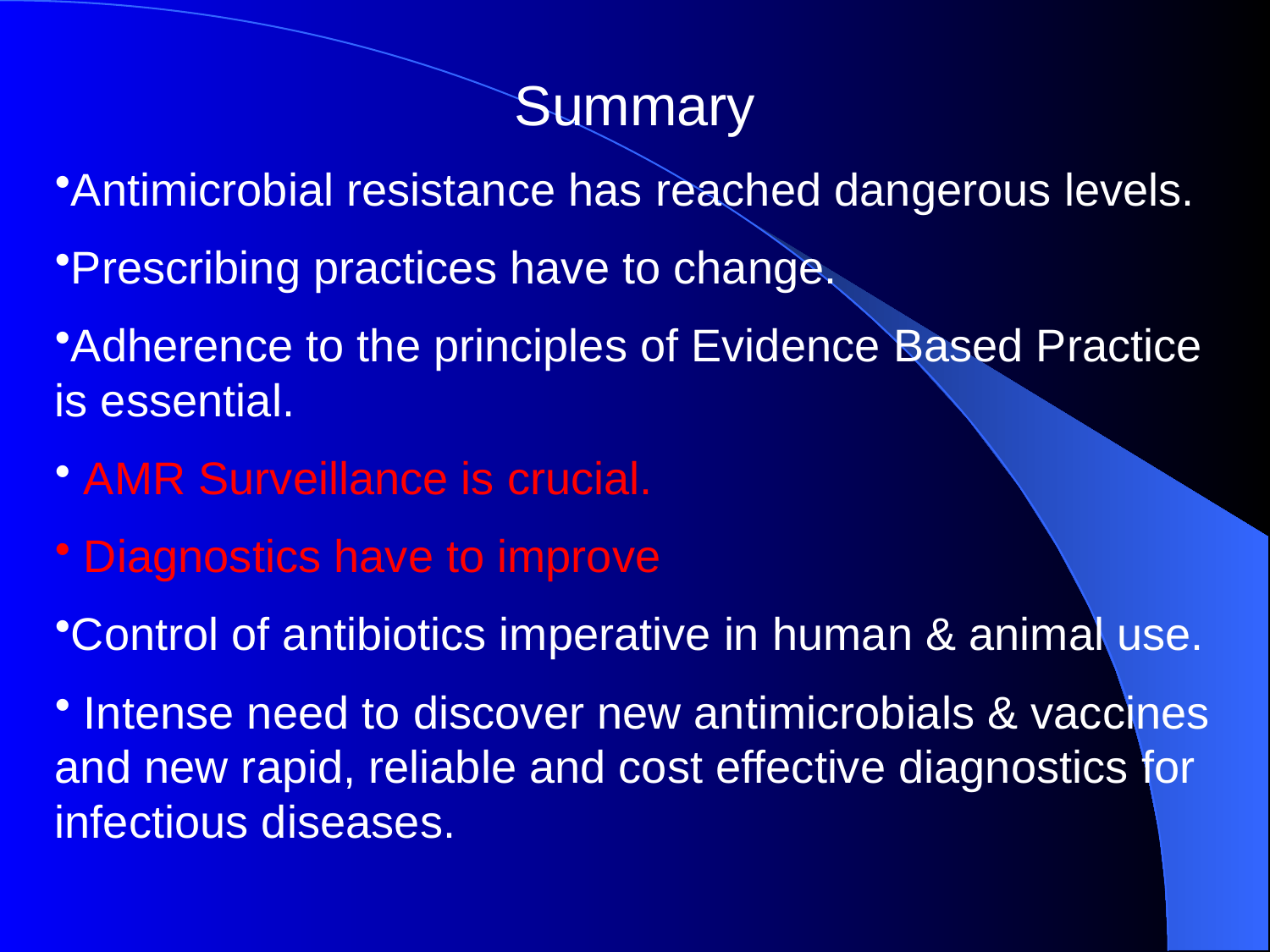

Summary
Antimicrobial resistance has reached dangerous levels.
Prescribing practices have to change.
Adherence to the principles of Evidence Based Practice is essential.
 AMR Surveillance is crucial.
 Diagnostics have to improve
Control of antibiotics imperative in human & animal use.
 Intense need to discover new antimicrobials & vaccines and new rapid, reliable and cost effective diagnostics for infectious diseases.